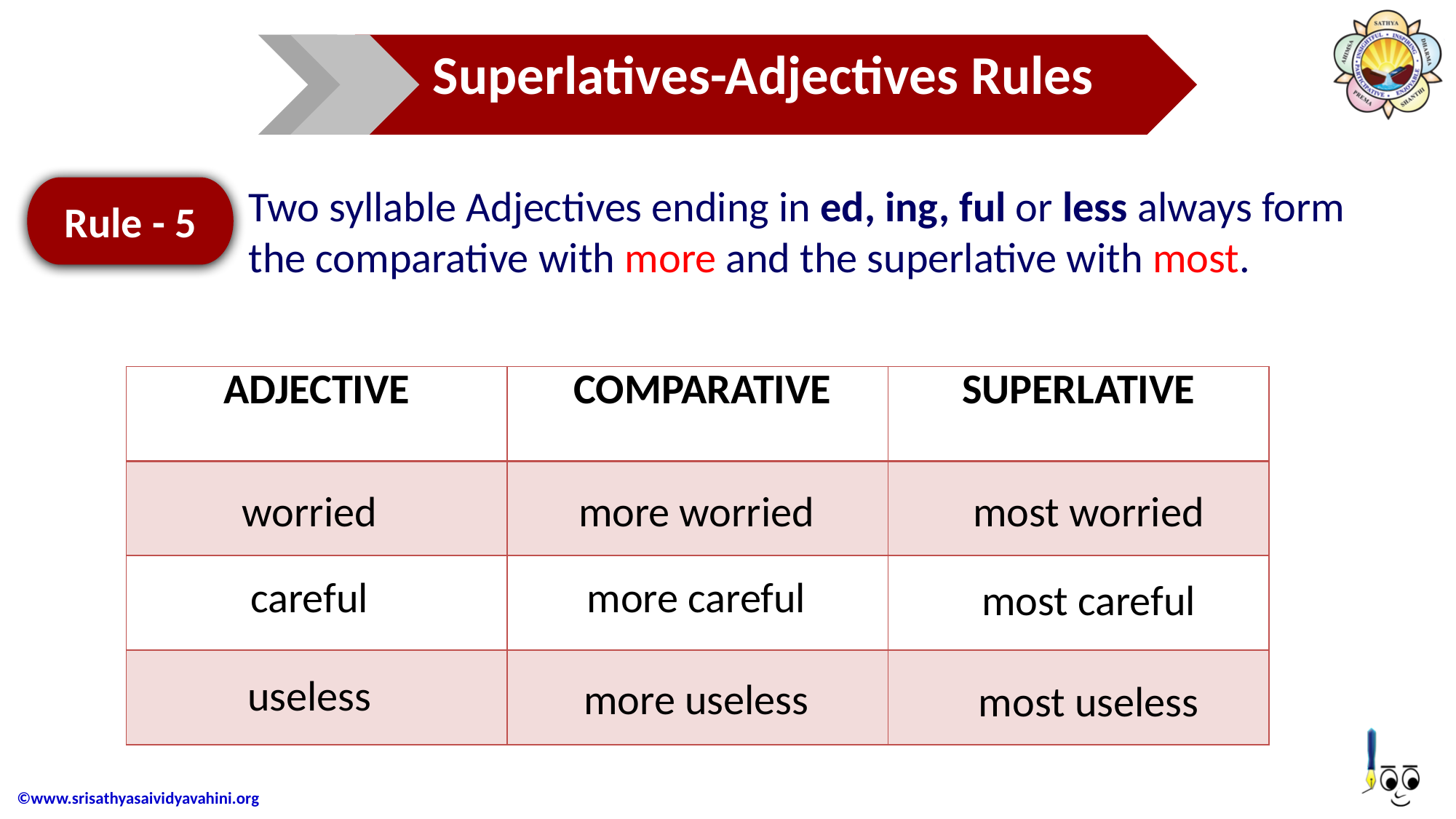

Superlatives-Adjectives Rules

Two syllable Adjectives ending in ed, ing, ful or less always form the comparative with more and the superlative with most.
Rule - 5
| ADJECTIVE | COMPARATIVE | SUPERLATIVE |
| --- | --- | --- |
|  |  |  |
|  |  |  |
|  |  |  |
worried
more worried
most worried
careful
more careful
most careful
useless
more useless
most useless